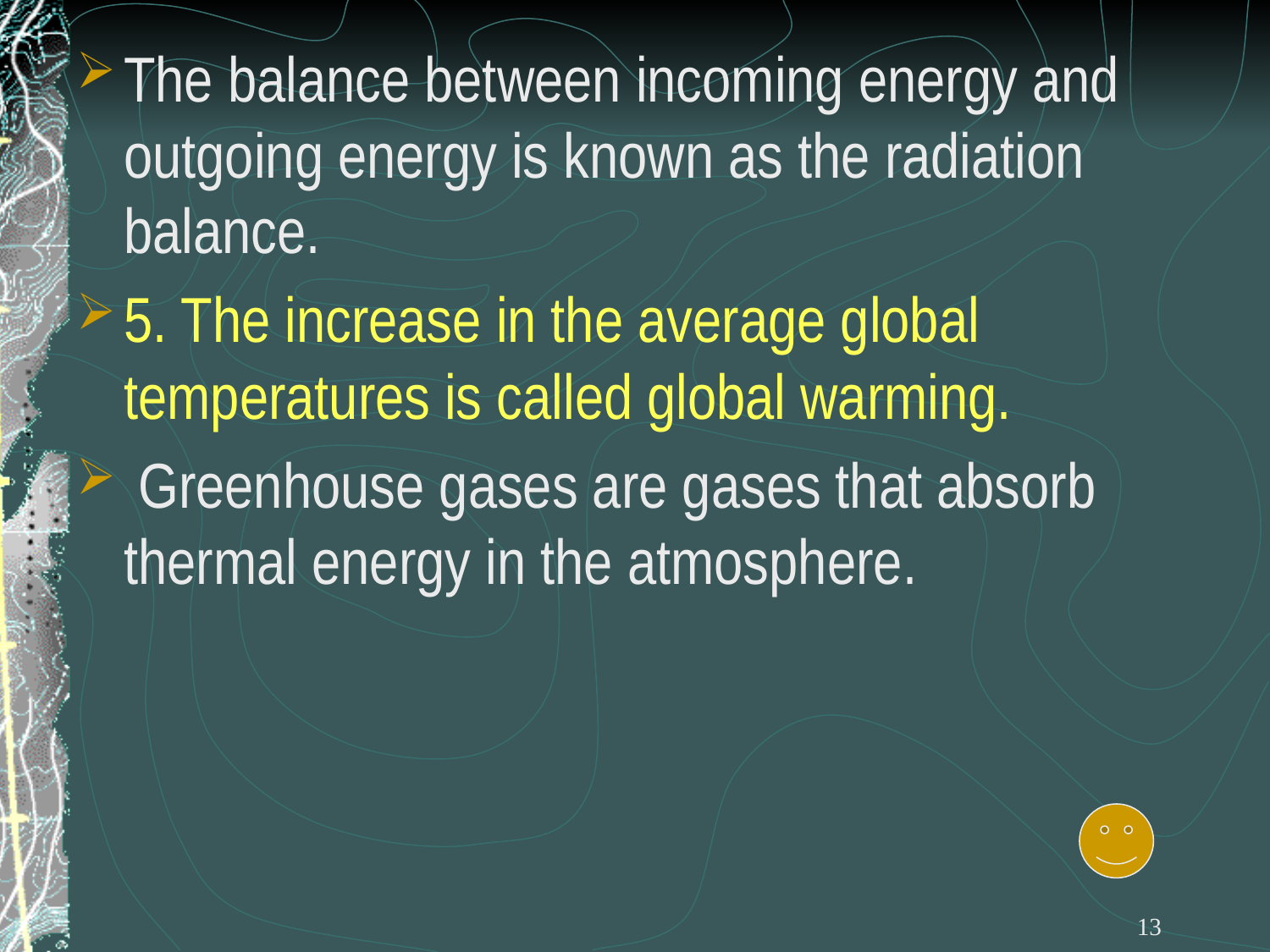

The balance between incoming energy and outgoing energy is known as the radiation balance.
5. The increase in the average global temperatures is called global warming.
 Greenhouse gases are gases that absorb thermal energy in the atmosphere.

13